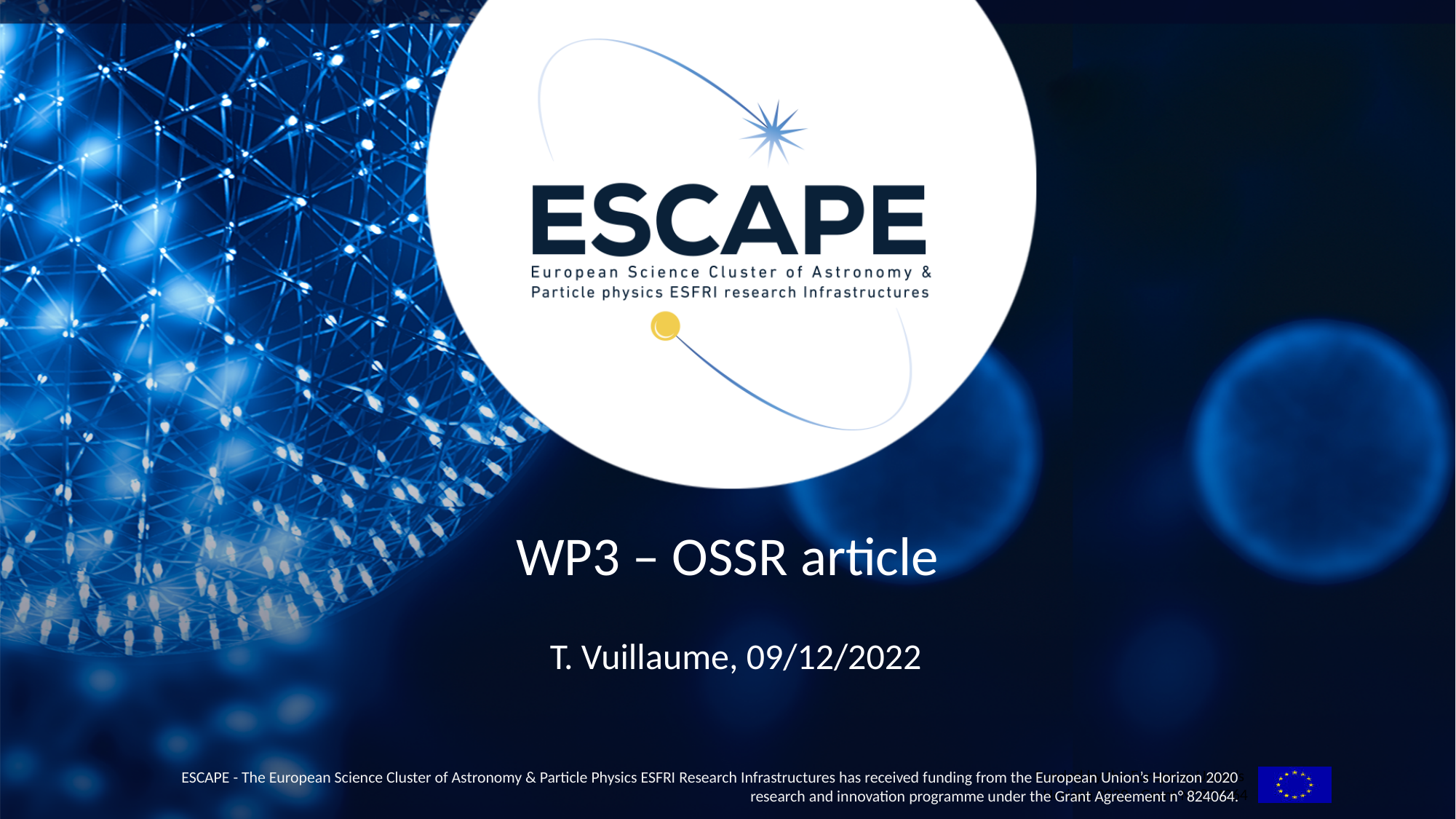

# WP3 – OSSR article
T. Vuillaume, 09/12/2022